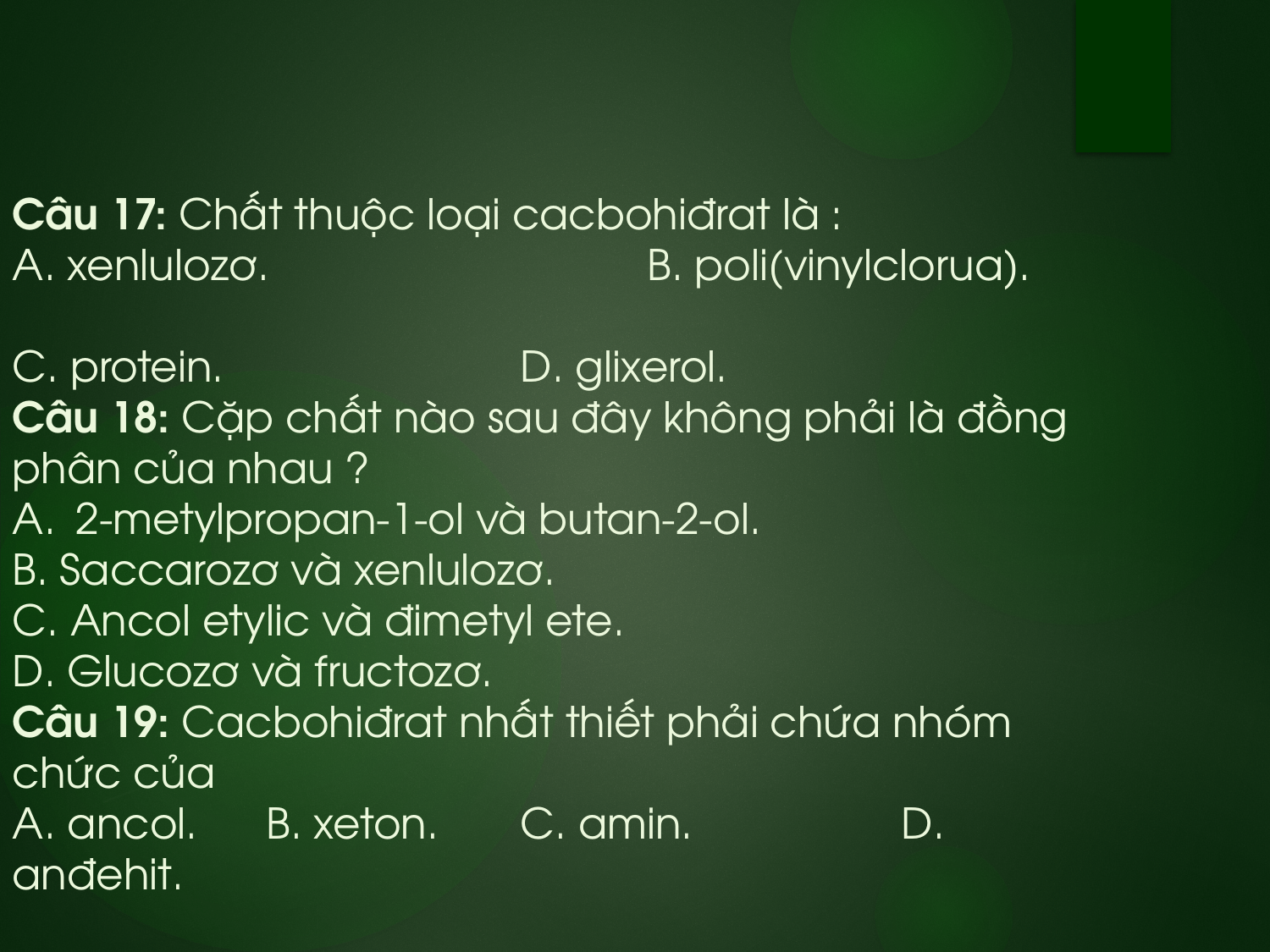

Câu 17: Chất thuộc loại cacbohiđrat là :
A. xenlulozơ.			B. poli(vinylclorua).
C. protein.			D. glixerol.
Câu 18: Cặp chất nào sau đây không phải là đồng phân của nhau ?
2-metylpropan-1-ol và butan-2-ol.
B. Saccarozơ và xenlulozơ.
C. Ancol etylic và đimetyl ete.
D. Glucozơ và fructozơ.
Câu 19: Cacbohiđrat nhất thiết phải chứa nhóm chức của
A. ancol.	B. xeton.	C. amin.		D. anđehit.